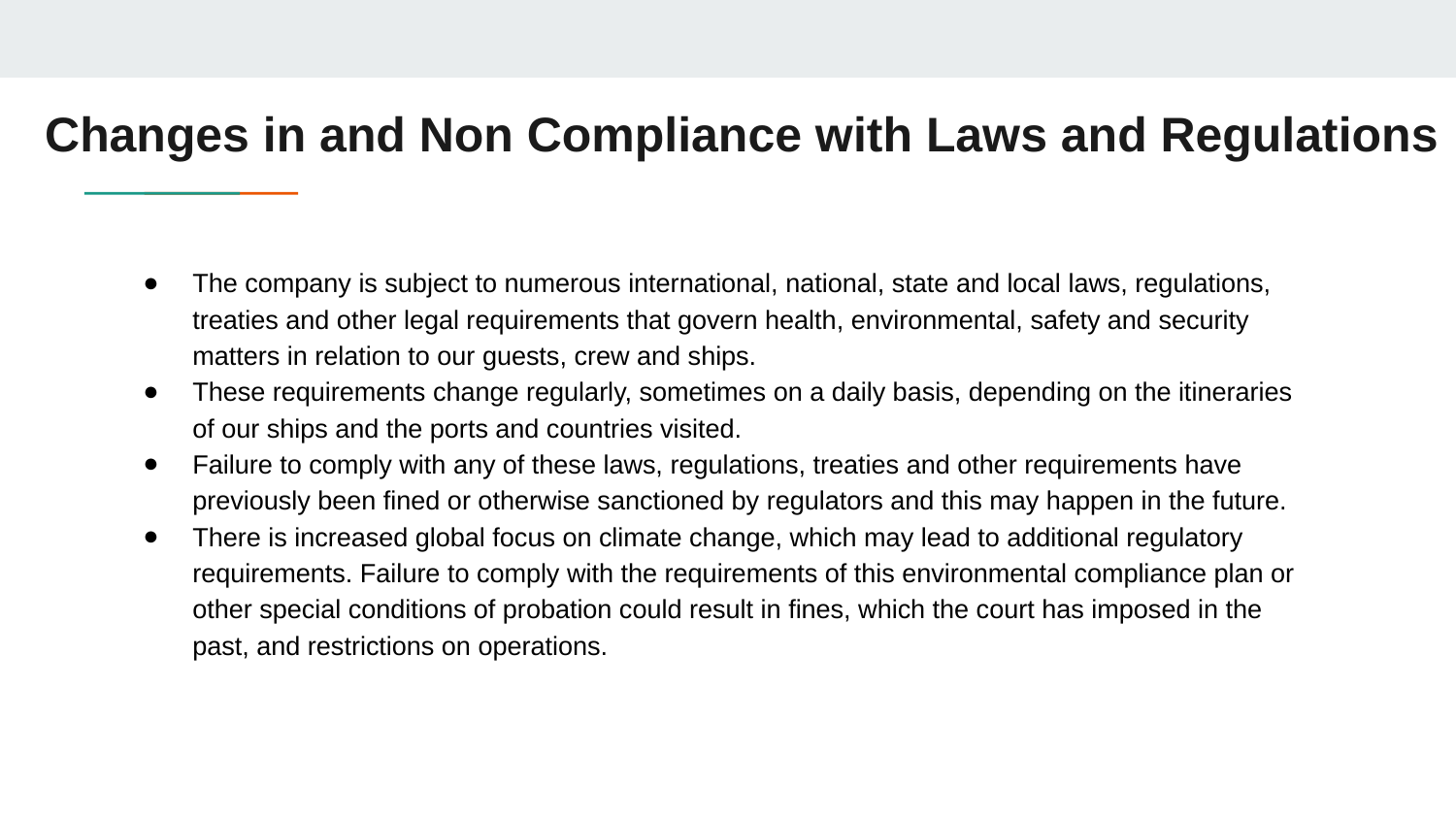

# Changes in and Non Compliance with Laws and Regulations
The company is subject to numerous international, national, state and local laws, regulations, treaties and other legal requirements that govern health, environmental, safety and security matters in relation to our guests, crew and ships.
These requirements change regularly, sometimes on a daily basis, depending on the itineraries of our ships and the ports and countries visited.
Failure to comply with any of these laws, regulations, treaties and other requirements have previously been fined or otherwise sanctioned by regulators and this may happen in the future.
There is increased global focus on climate change, which may lead to additional regulatory requirements. Failure to comply with the requirements of this environmental compliance plan or other special conditions of probation could result in fines, which the court has imposed in the past, and restrictions on operations.